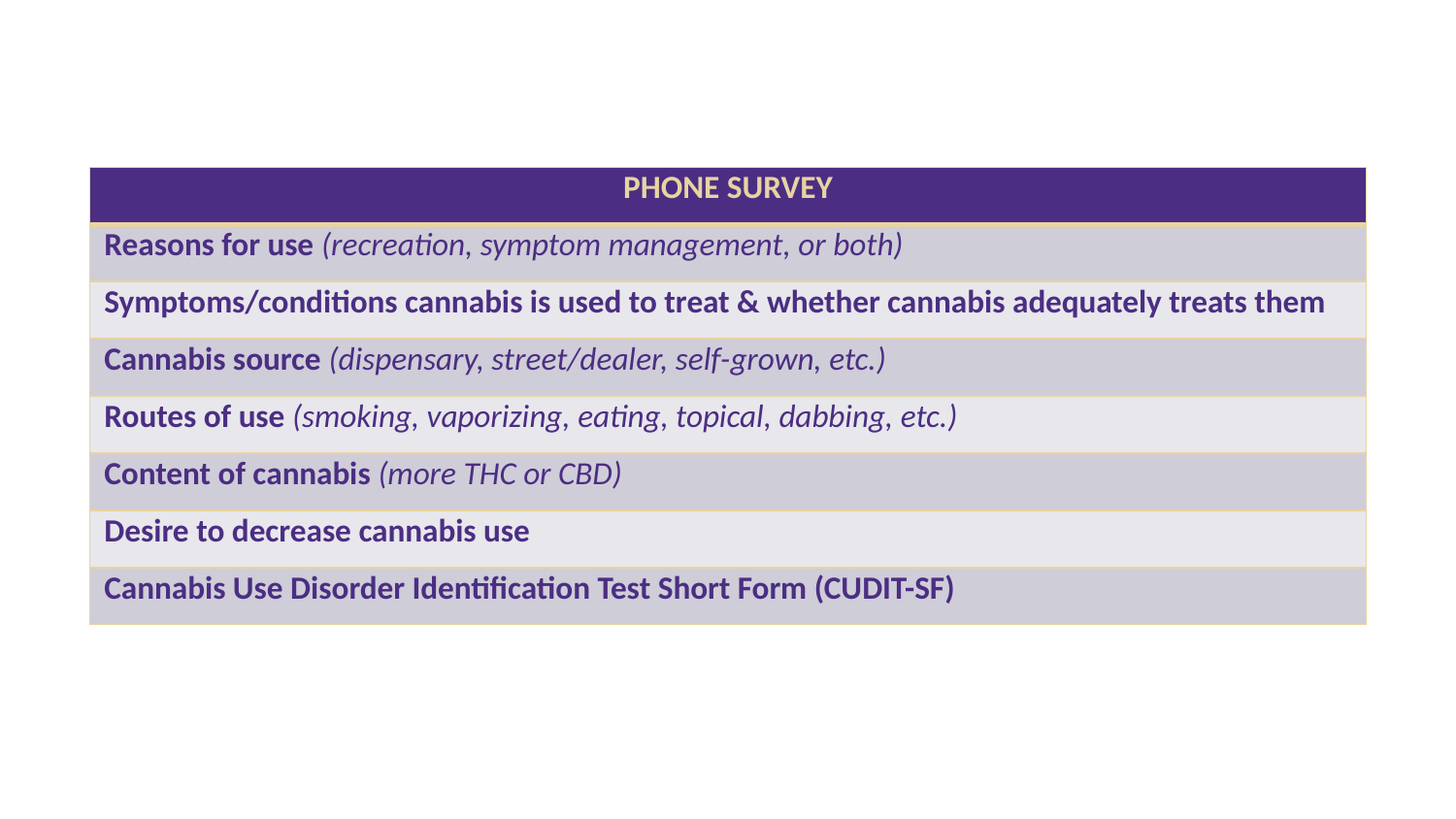

| PHONE SURVEY |
| --- |
| Reasons for use (recreation, symptom management, or both) |
| Symptoms/conditions cannabis is used to treat & whether cannabis adequately treats them |
| Cannabis source (dispensary, street/dealer, self-grown, etc.) |
| Routes of use (smoking, vaporizing, eating, topical, dabbing, etc.) |
| Content of cannabis (more THC or CBD) |
| Desire to decrease cannabis use |
| Cannabis Use Disorder Identification Test Short Form (CUDIT-SF) |